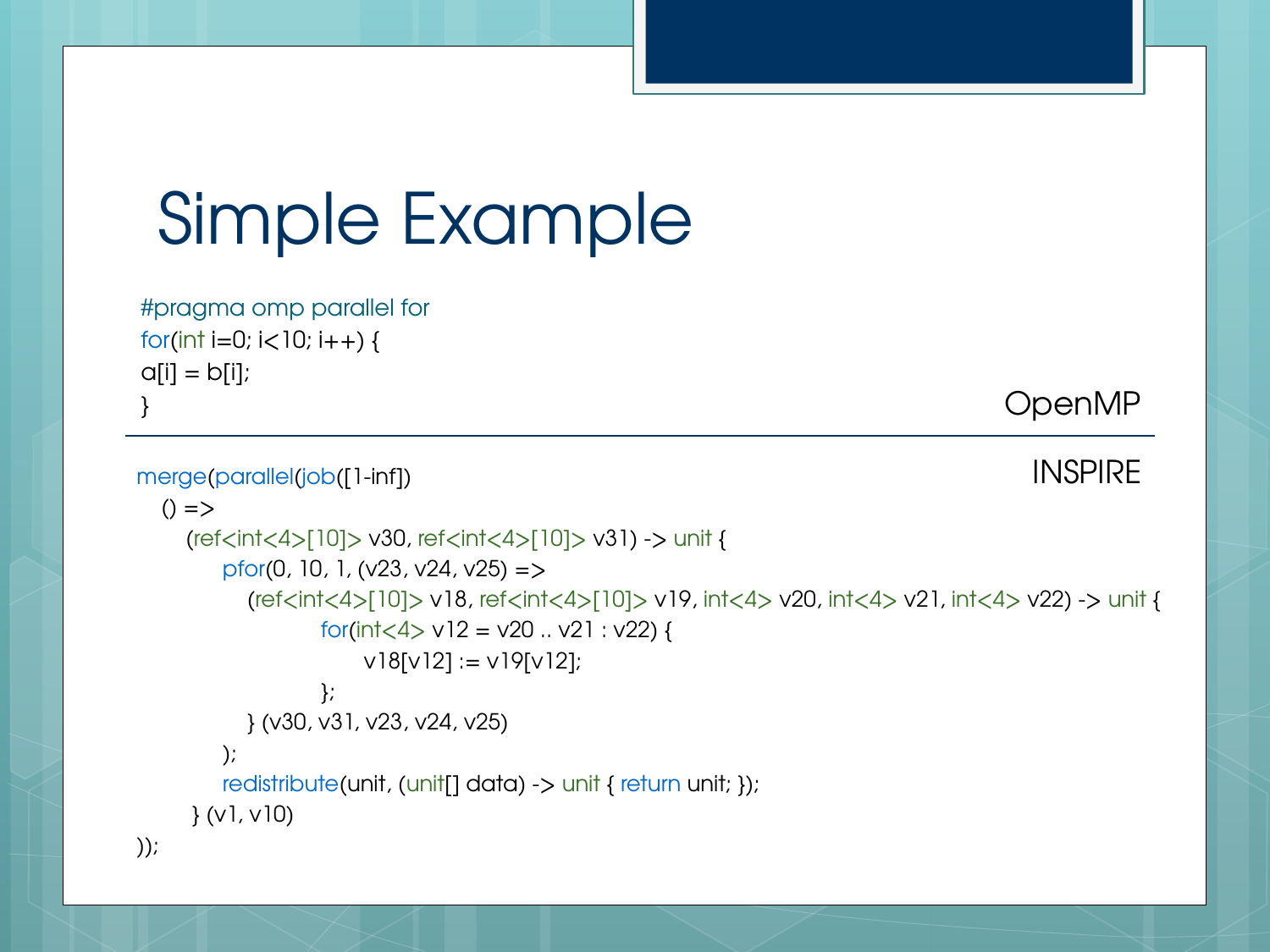

# Simple Example
#pragma omp parallel for
for(int i=0; i<10; i++) {
	a[i] = b[i];
}
OpenMP
INSPIRE
merge(parallel(job([1-inf])
    () =>
        (ref<int<4>[10]> v30, ref<int<4>[10]> v31) -> unit {
              pfor(0, 10, 1, (v23, v24, v25) =>
                  (ref<int<4>[10]> v18, ref<int<4>[10]> v19, int<4> v20, int<4> v21, int<4> v22) -> unit {
                              for(int<4> v12 = v20 .. v21 : v22) {
                                     v18[v12] := v19[v12];
                              };
                  } (v30, v31, v23, v24, v25)
              );
              redistribute(unit, (unit[] data) -> unit { return unit; });
         } (v1, v10)
));